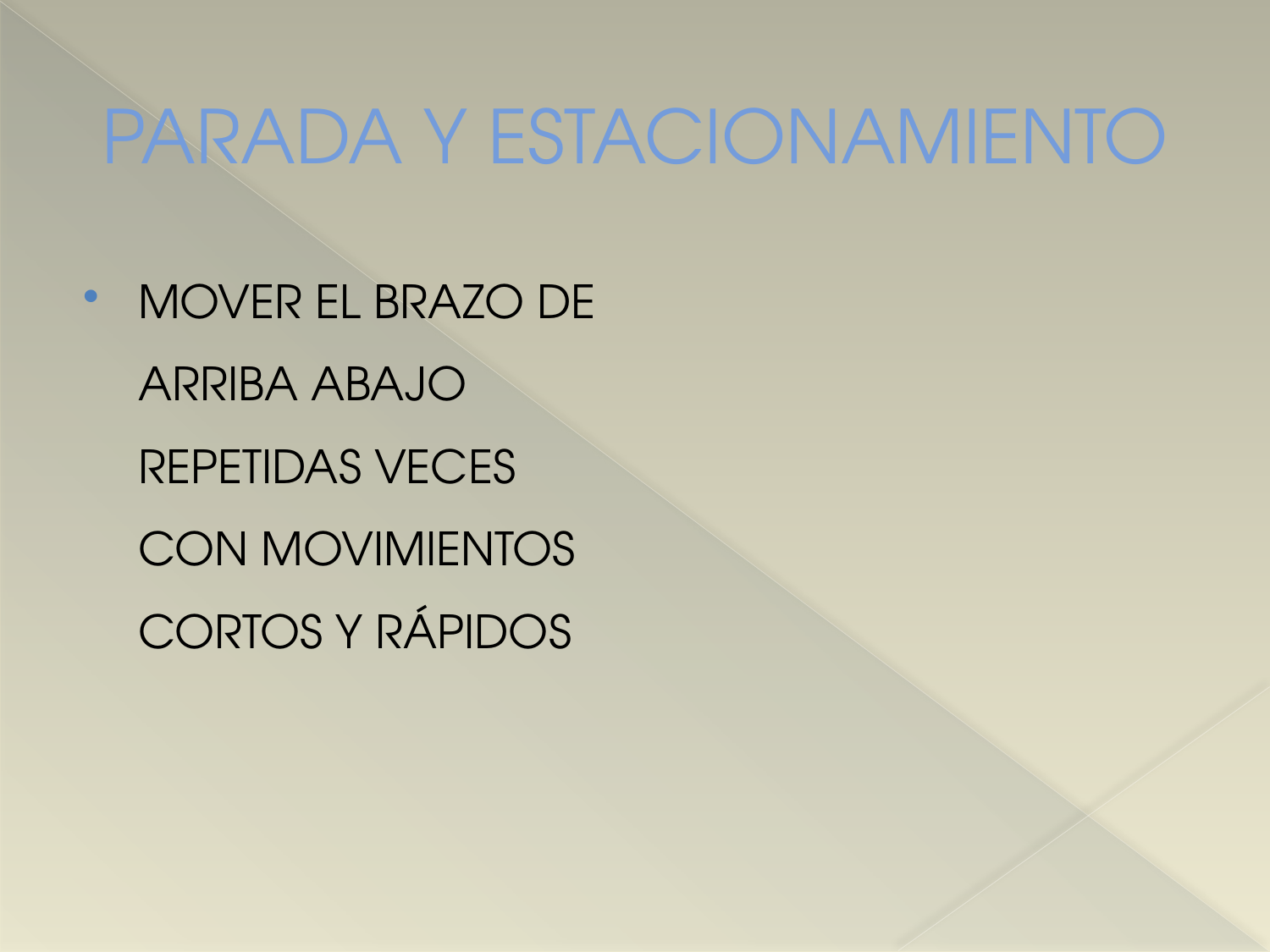

# PARADA Y ESTACIONAMIENTO
MOVER EL BRAZO DE ARRIBA ABAJO REPETIDAS VECES CON MOVIMIENTOS CORTOS Y RÁPIDOS